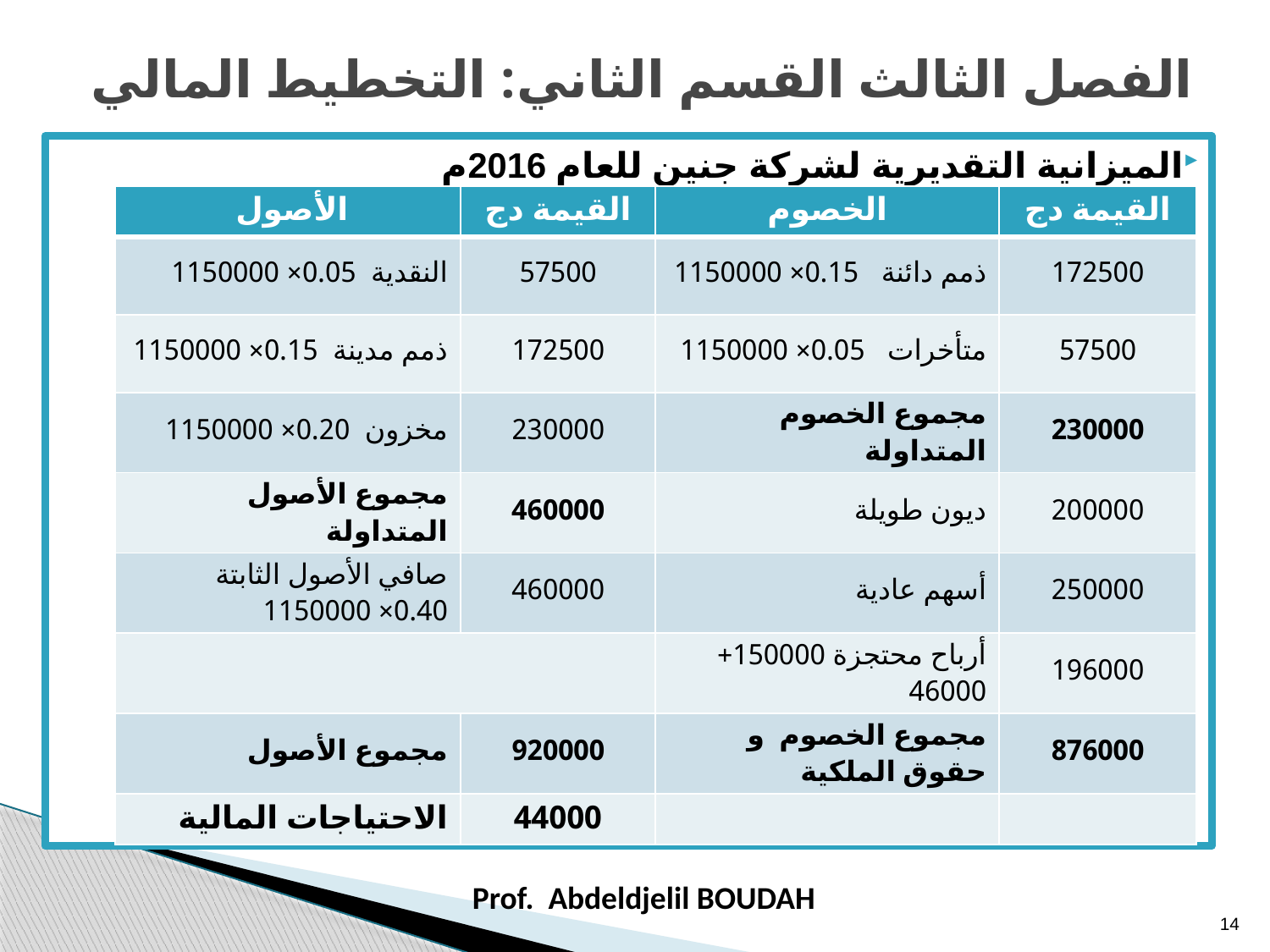

# الفصل الثالث القسم الثاني: التخطيط المالي
الميزانية التقديرية لشركة جنين للعام 2016م

| الأصول | القيمة دج | الخصوم | القيمة دج |
| --- | --- | --- | --- |
| النقدية 0.05× 1150000 | 57500 | ذمم دائنة 0.15× 1150000 | 172500 |
| ذمم مدينة 0.15× 1150000 | 172500 | متأخرات 0.05× 1150000 | 57500 |
| مخزون 0.20× 1150000 | 230000 | مجموع الخصوم المتداولة | 230000 |
| مجموع الأصول المتداولة | 460000 | ديون طويلة | 200000 |
| صافي الأصول الثابتة 0.40× 1150000 | 460000 | أسهم عادية | 250000 |
|  |  | أرباح محتجزة 150000+ 46000 | 196000 |
| مجموع الأصول | 920000 | مجموع الخصوم و حقوق الملكية | 876000 |
| الاحتياجات المالية | 44000 |  |  |
Prof.  Abdeldjelil BOUDAH

14